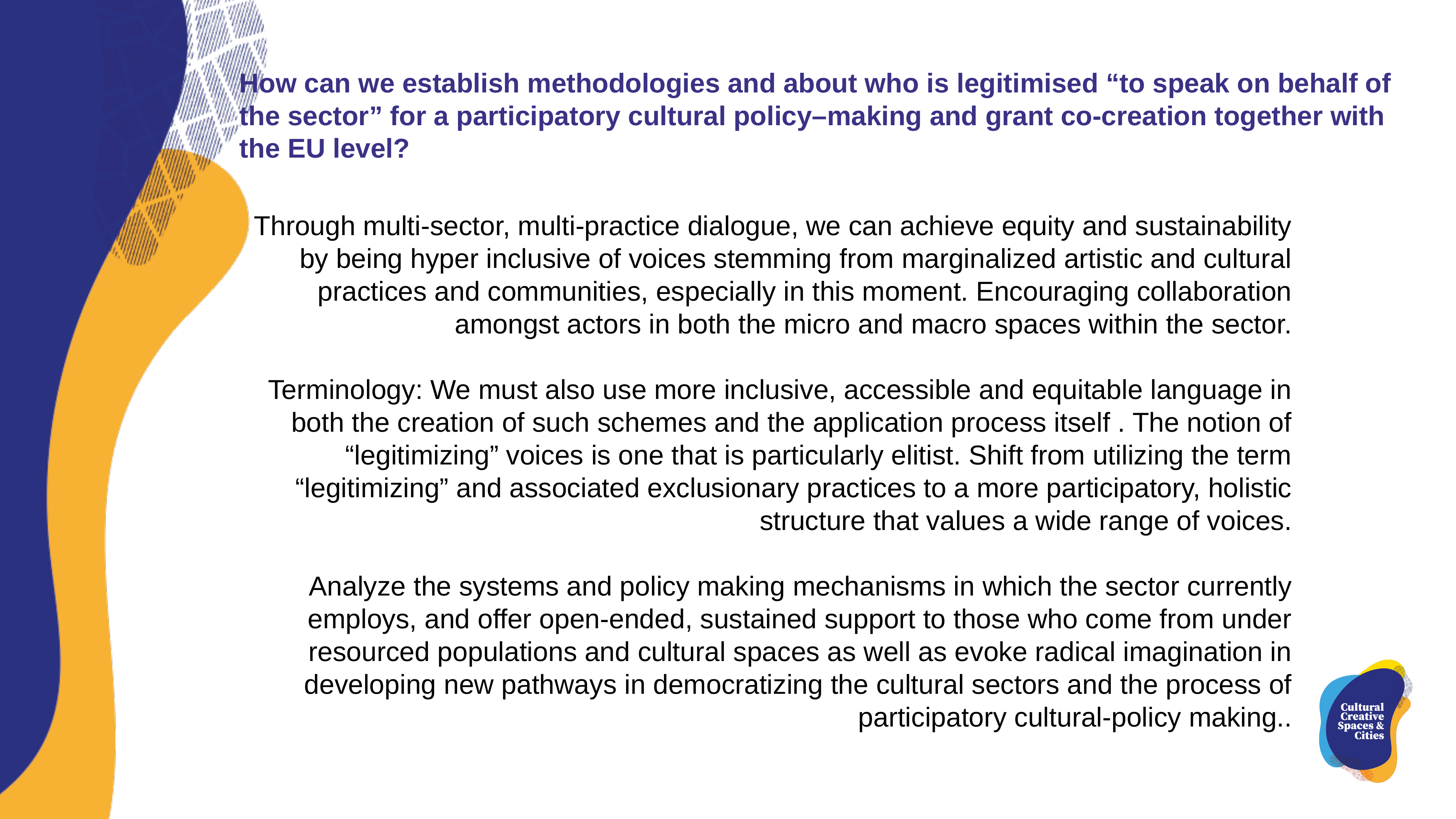

How can we establish methodologies and about who is legitimised “to speak on behalf of the sector” for a participatory cultural policy–making and grant co-creation together with the EU level?

# Through multi-sector, multi-practice dialogue, we can achieve equity and sustainability by being hyper inclusive of voices stemming from marginalized artistic and cultural practices and communities, especially in this moment. Encouraging collaboration amongst actors in both the micro and macro spaces within the sector.

Terminology: We must also use more inclusive, accessible and equitable language in both the creation of such schemes and the application process itself . The notion of “legitimizing” voices is one that is particularly elitist. Shift from utilizing the term “legitimizing” and associated exclusionary practices to a more participatory, holistic structure that values a wide range of voices.

Analyze the systems and policy making mechanisms in which the sector currently employs, and offer open-ended, sustained support to those who come from under resourced populations and cultural spaces as well as evoke radical imagination in developing new pathways in democratizing the cultural sectors and the process of participatory cultural-policy making..